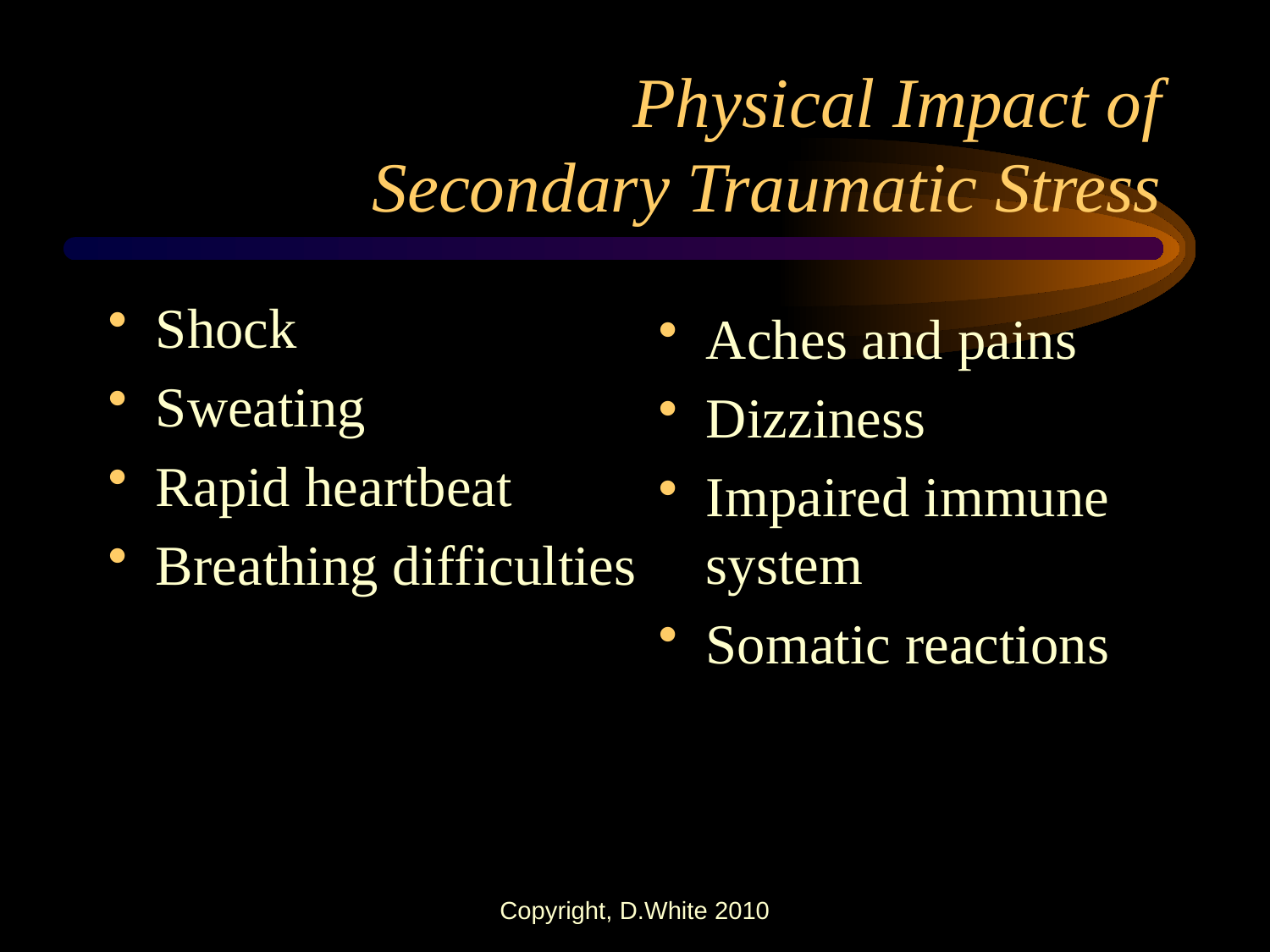

# Physical Impact of Secondary Traumatic Stress
Shock
Sweating
Rapid heartbeat
Breathing difficulties

Aches and pains
Dizziness
Impaired immune system
Somatic reactions

Copyright, D.White 2010